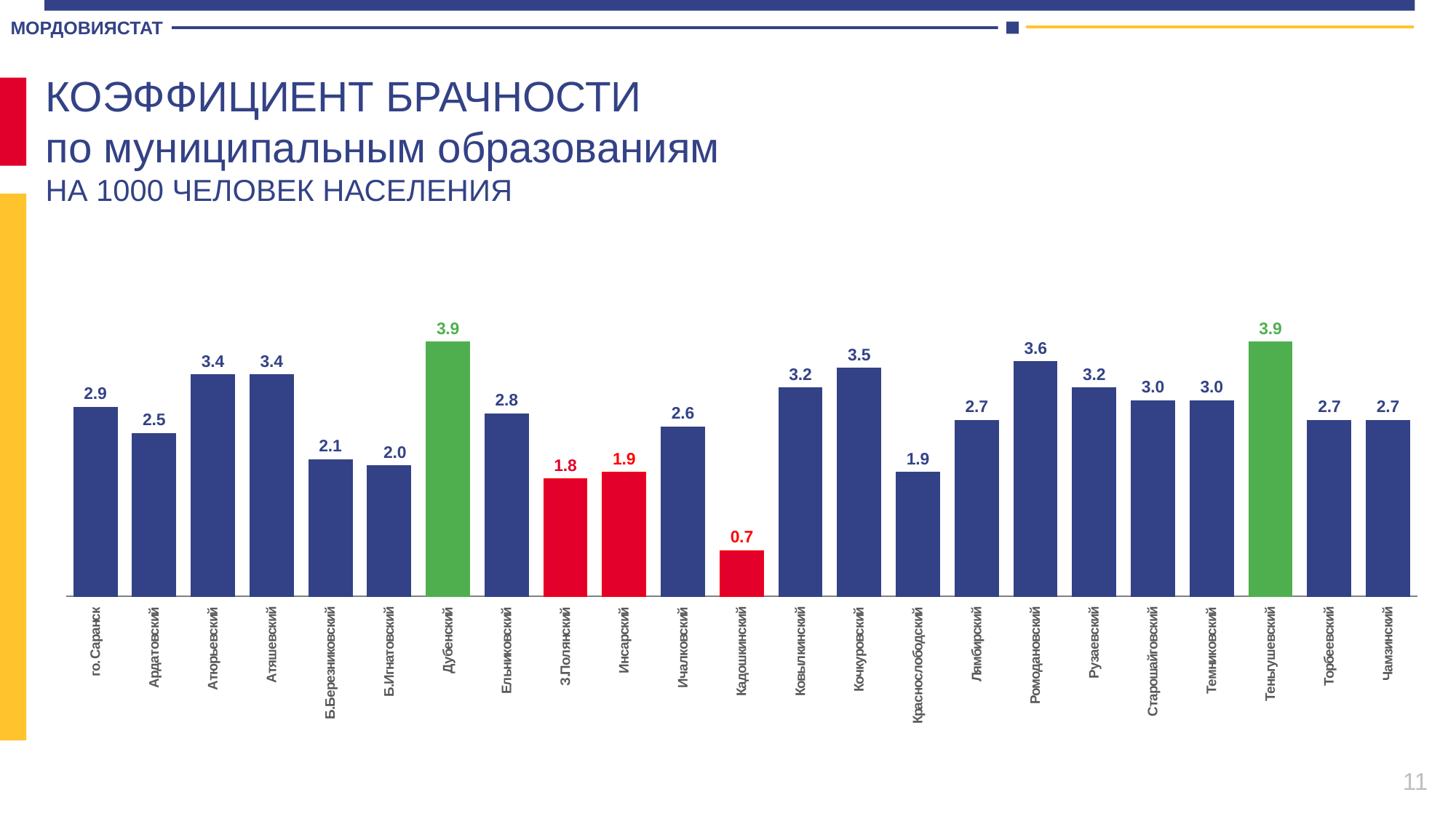

МОРДОВИЯСТАТ

КОЭФФИЦИЕНТ БРАЧНОСТИ
по муниципальным образованиям
НА 1000 ЧЕЛОВЕК НАСЕЛЕНИЯ

### Chart

| Category | браки |
|---|---|
| го. Саранск | 2.9 |
| Ардатовский | 2.5 |
| Атюрьевский | 3.4 |
| Атяшевский | 3.4 |
| Б.Березниковский | 2.1 |
| Б.Игнатовский | 2.0 |
| Дубенский | 3.9 |
| Ельниковский | 2.8 |
| З.Полянский | 1.8 |
| Инсарский | 1.9 |
| Ичалковский | 2.6 |
| Кадошкинский | 0.7 |
| Ковылкинский | 3.2 |
| Кочкуровский | 3.5 |
| Краснослободский | 1.9 |
| Лямбирский | 2.7 |
| Ромодановский | 3.6 |
| Рузаевский | 3.2 |
| Старошайговский | 3.0 |
| Темниковский | 3.0 |
| Теньгушевский | 3.9 |
| Торбеевский | 2.7 |
| Чамзинский | 2.7 |
11